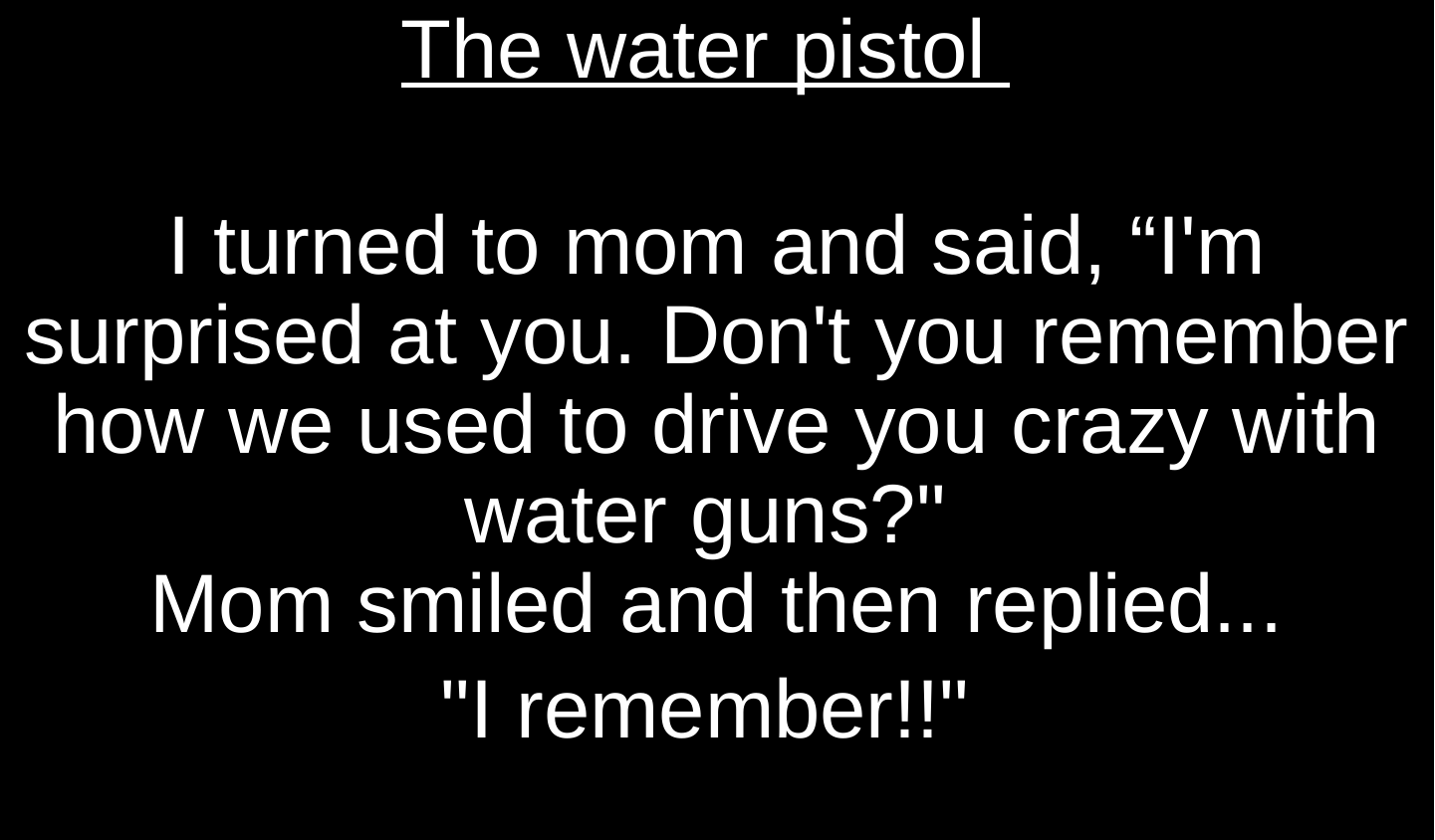

The water pistol
I turned to mom and said, “I'm surprised at you. Don't you remember how we used to drive you crazy with water guns?"
Mom smiled and then replied...
"I remember!!"